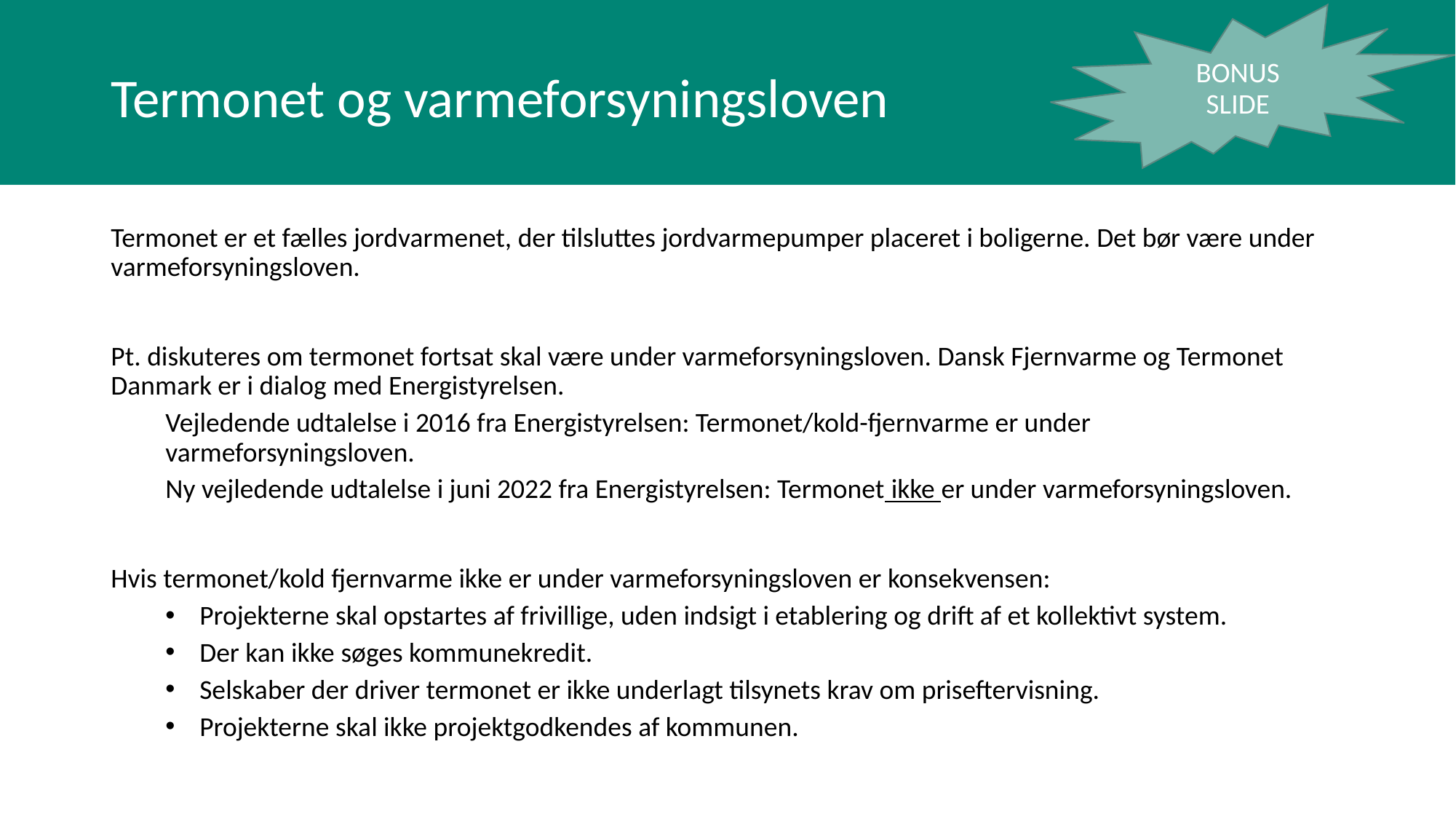

BONUS
SLIDE
# Termonet og varmeforsyningsloven
Termonet er et fælles jordvarmenet, der tilsluttes jordvarmepumper placeret i boligerne. Det bør være under varmeforsyningsloven.

Pt. diskuteres om termonet fortsat skal være under varmeforsyningsloven. Dansk Fjernvarme og Termonet Danmark er i dialog med Energistyrelsen.
Vejledende udtalelse i 2016 fra Energistyrelsen: Termonet/kold-fjernvarme er under varmeforsyningsloven.
Ny vejledende udtalelse i juni 2022 fra Energistyrelsen: Termonet ikke er under varmeforsyningsloven.

Hvis termonet/kold fjernvarme ikke er under varmeforsyningsloven er konsekvensen:
Projekterne skal opstartes af frivillige, uden indsigt i etablering og drift af et kollektivt system.
Der kan ikke søges kommunekredit.
Selskaber der driver termonet er ikke underlagt tilsynets krav om priseftervisning.
Projekterne skal ikke projektgodkendes af kommunen.